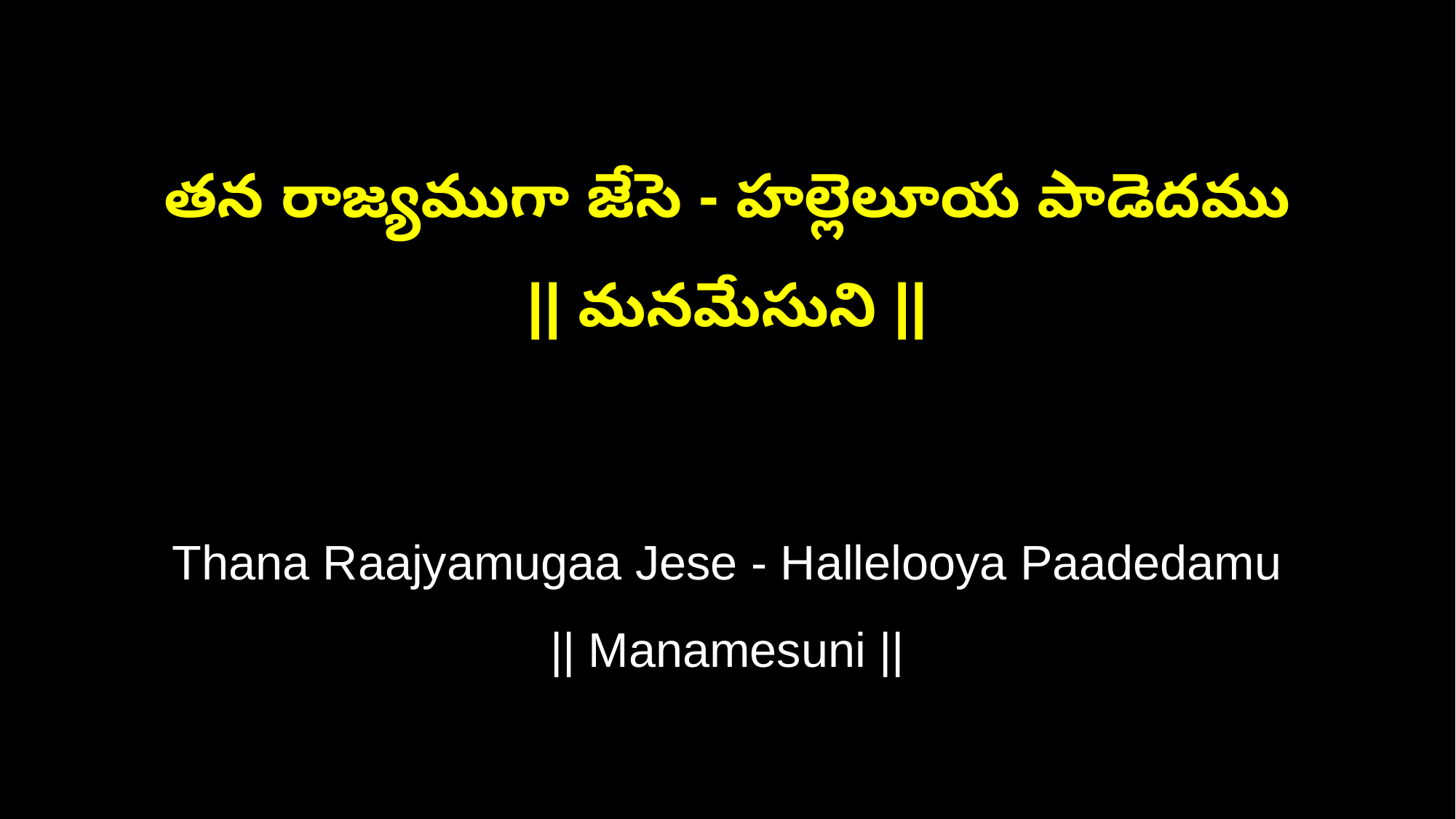

తన రాజ్యముగా జేసె - హల్లెలూయ పాడెదము
|| మనమేసుని ||
Thana Raajyamugaa Jese - Hallelooya Paadedamu
|| Manamesuni ||